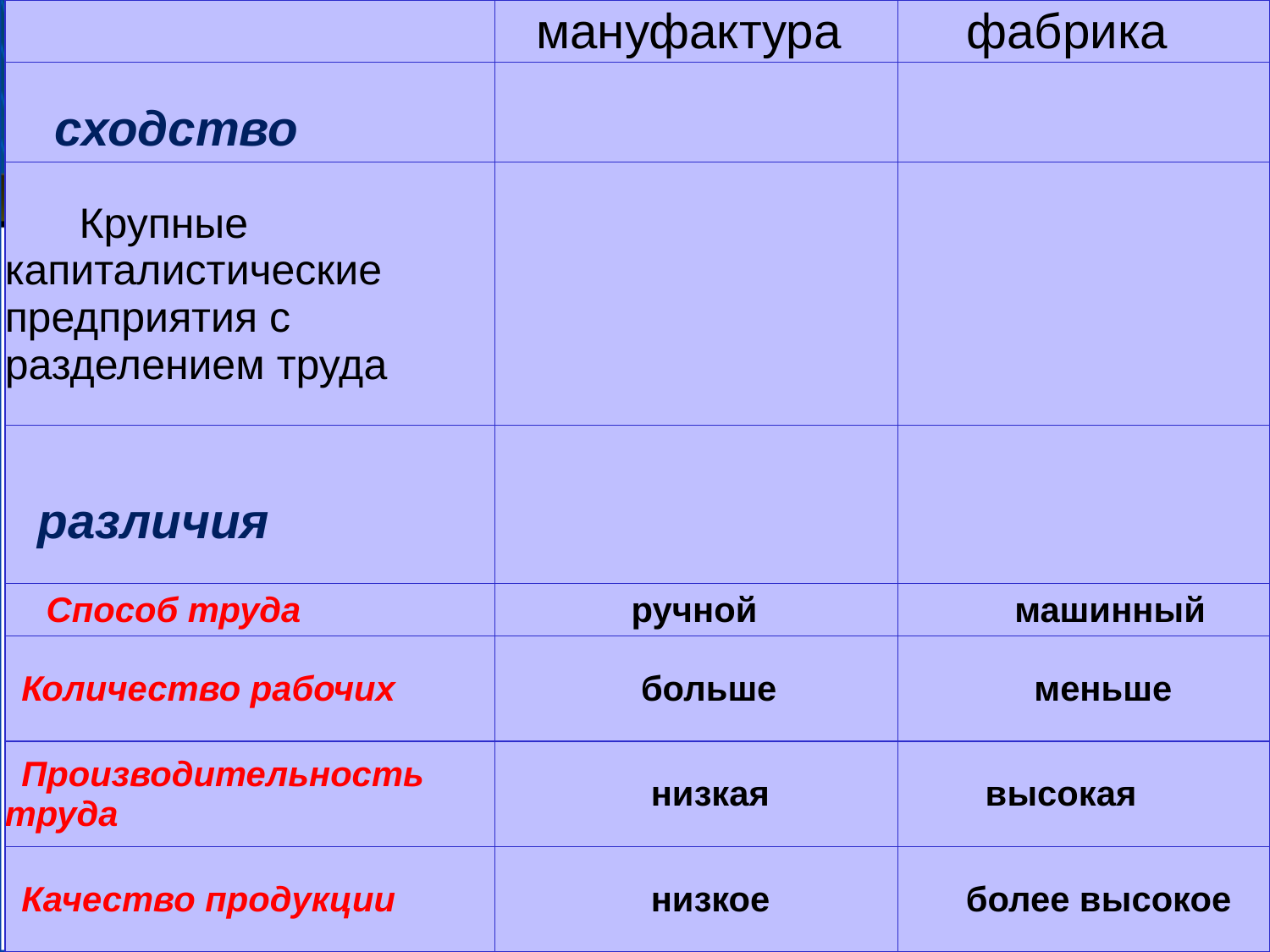

|  | мануфактура | фабрика |
| --- | --- | --- |
| сходство |  |  |
| Крупные капиталистические предприятия с разделением труда |  |  |
| различия |  |  |
| Способ труда | ручной | машинный |
| Количество рабочих | больше | меньше |
| Производительность труда | низкая | высокая |
| Качество продукции | низкое | более высокое |